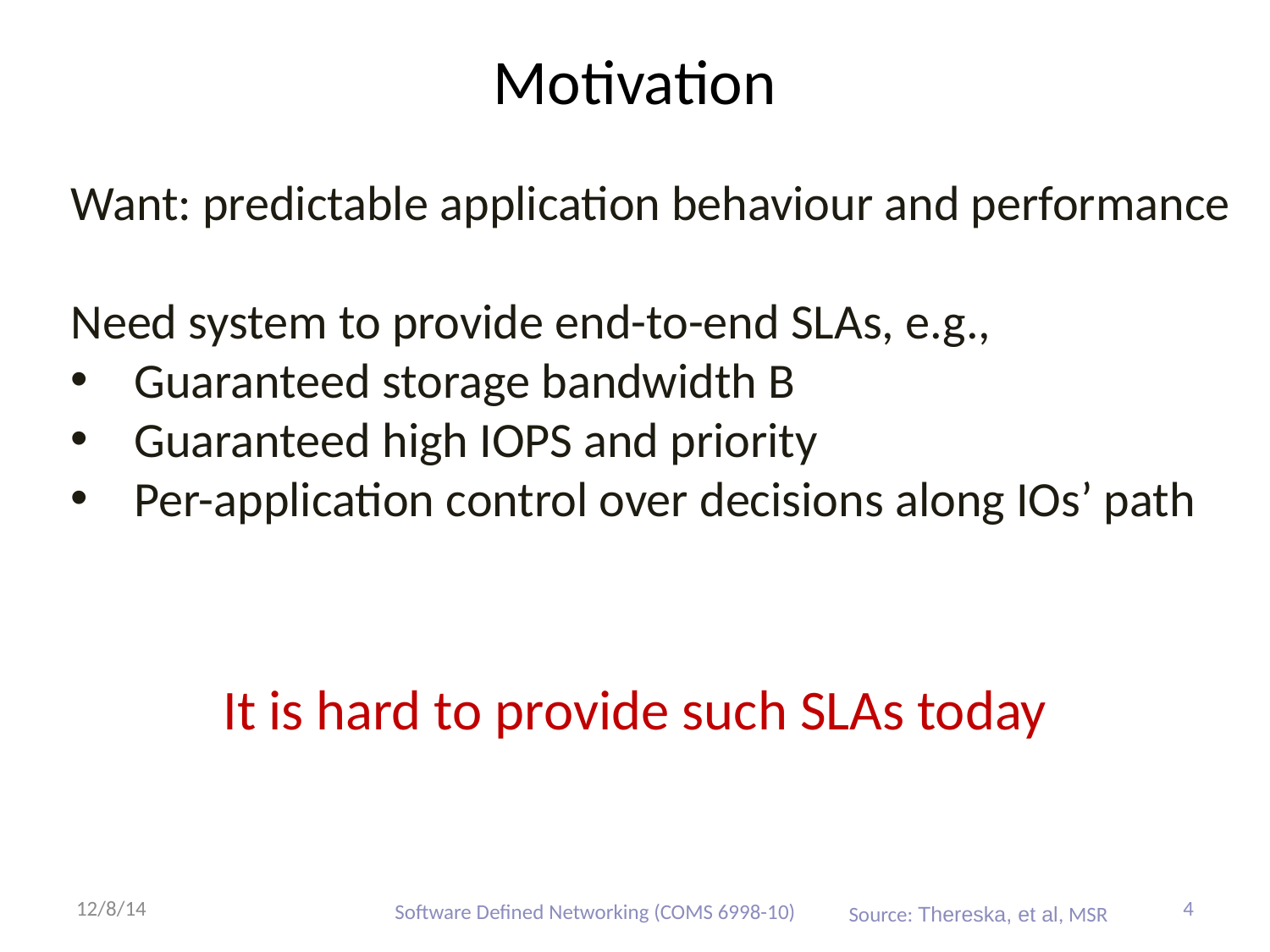

# Motivation

Want: predictable application behaviour and performance

Need system to provide end-to-end SLAs, e.g.,
Guaranteed storage bandwidth B
Guaranteed high IOPS and priority
Per-application control over decisions along IOs’ path

It is hard to provide such SLAs today
12/8/14
4
Software Defined Networking (COMS 6998-10)
Source: Thereska, et al, MSR